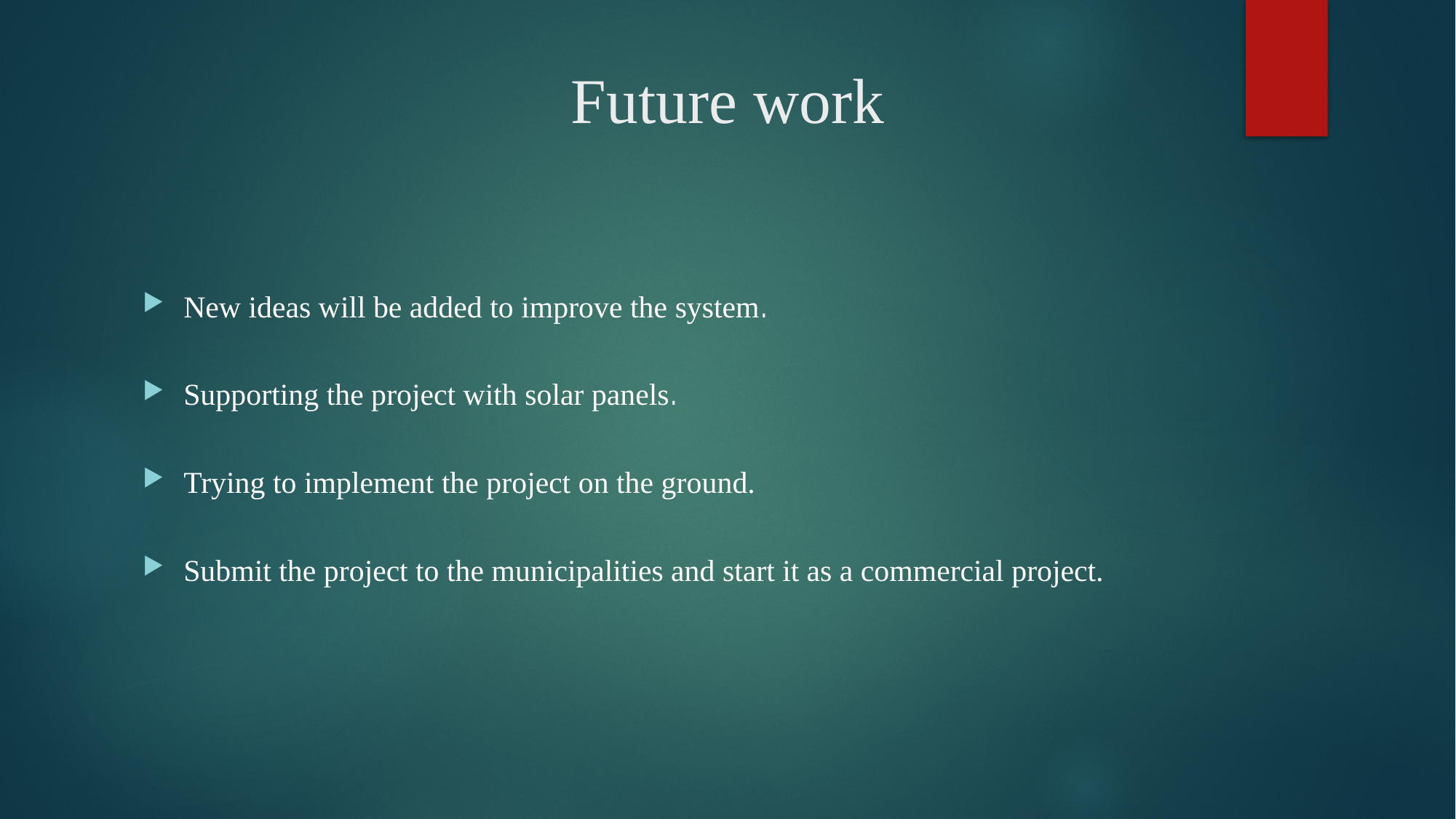

# Future work
New ideas will be added to improve the system.
Supporting the project with solar panels.
Trying to implement the project on the ground.
Submit the project to the municipalities and start it as a commercial project.